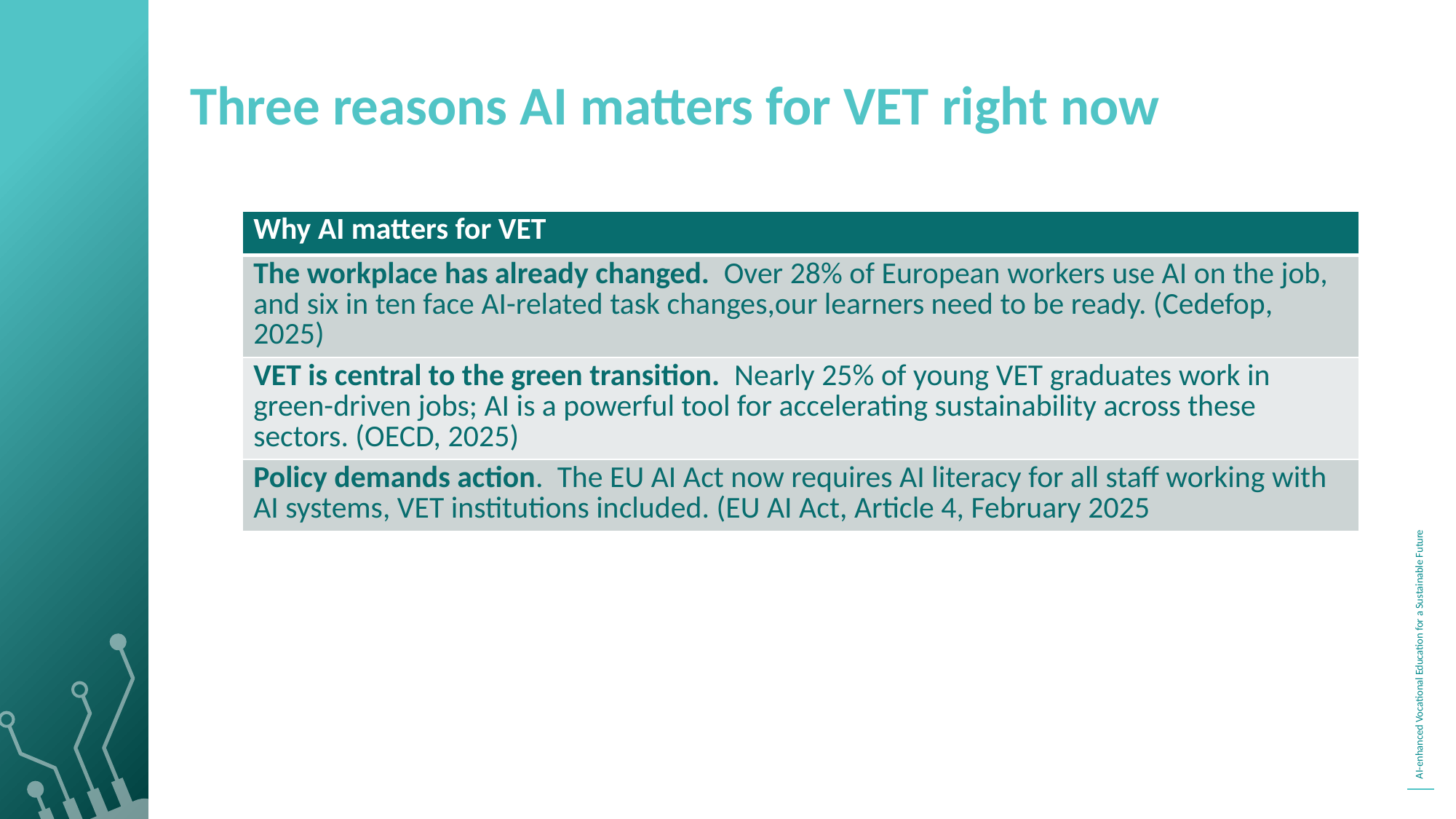

Three reasons AI matters for VET right now
| Why AI matters for VET |
| --- |
| The workplace has already changed. Over 28% of European workers use AI on the job, and six in ten face AI-related task changes,our learners need to be ready. (Cedefop, 2025) |
| VET is central to the green transition. Nearly 25% of young VET graduates work in green-driven jobs; AI is a powerful tool for accelerating sustainability across these sectors. (OECD, 2025) |
| Policy demands action. The EU AI Act now requires AI literacy for all staff working with AI systems, VET institutions included. (EU AI Act, Article 4, February 2025 |